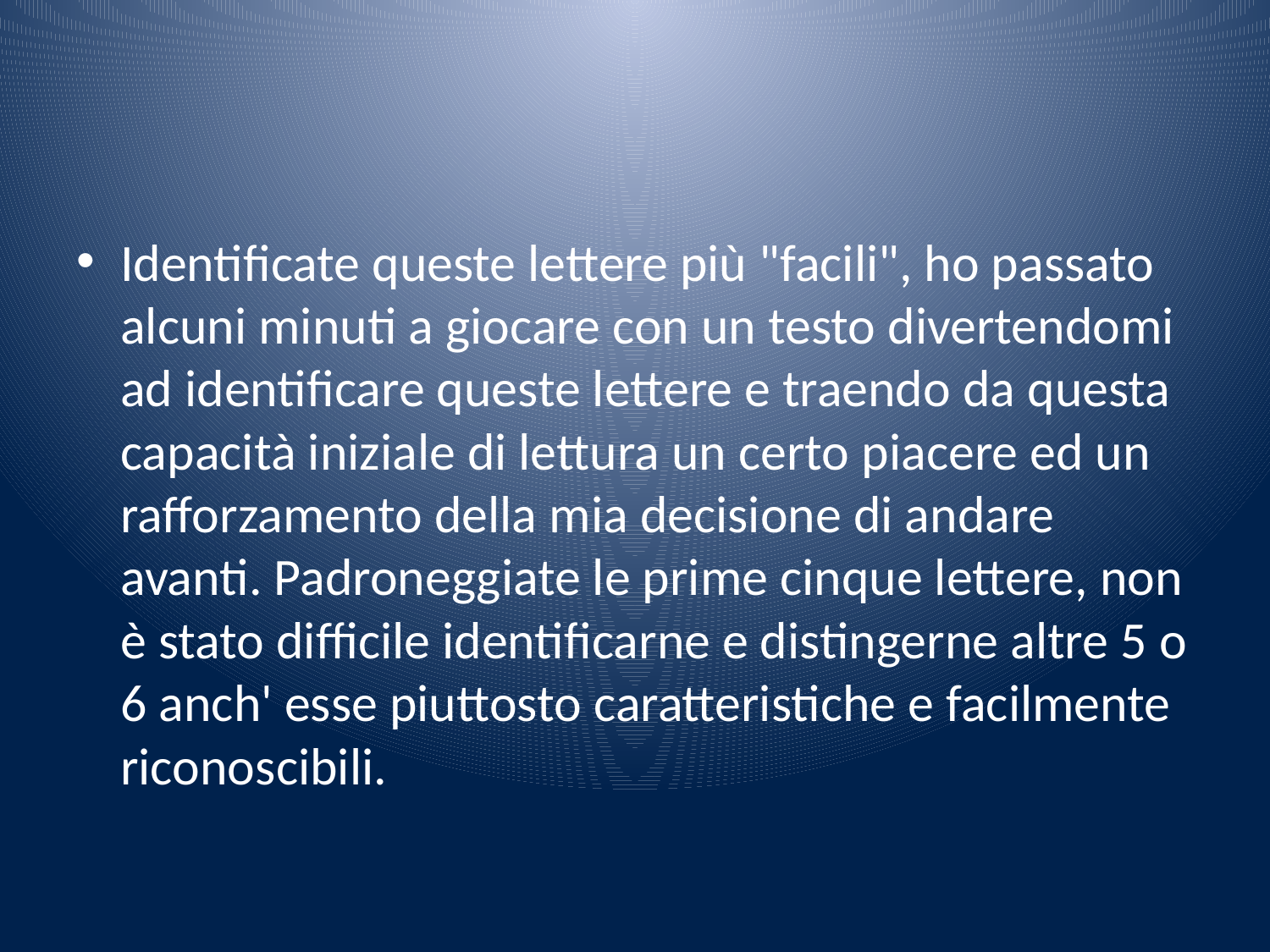

#
Identificate queste lettere più "facili", ho passato alcuni minuti a giocare con un testo divertendomi ad identificare queste lettere e traendo da questa capacità iniziale di lettura un certo piacere ed un rafforzamento della mia decisione di andare avanti. Padroneggiate le prime cinque lettere, non è stato difficile identificarne e distingerne altre 5 o 6 anch' esse piuttosto caratteristiche e facilmente riconoscibili.